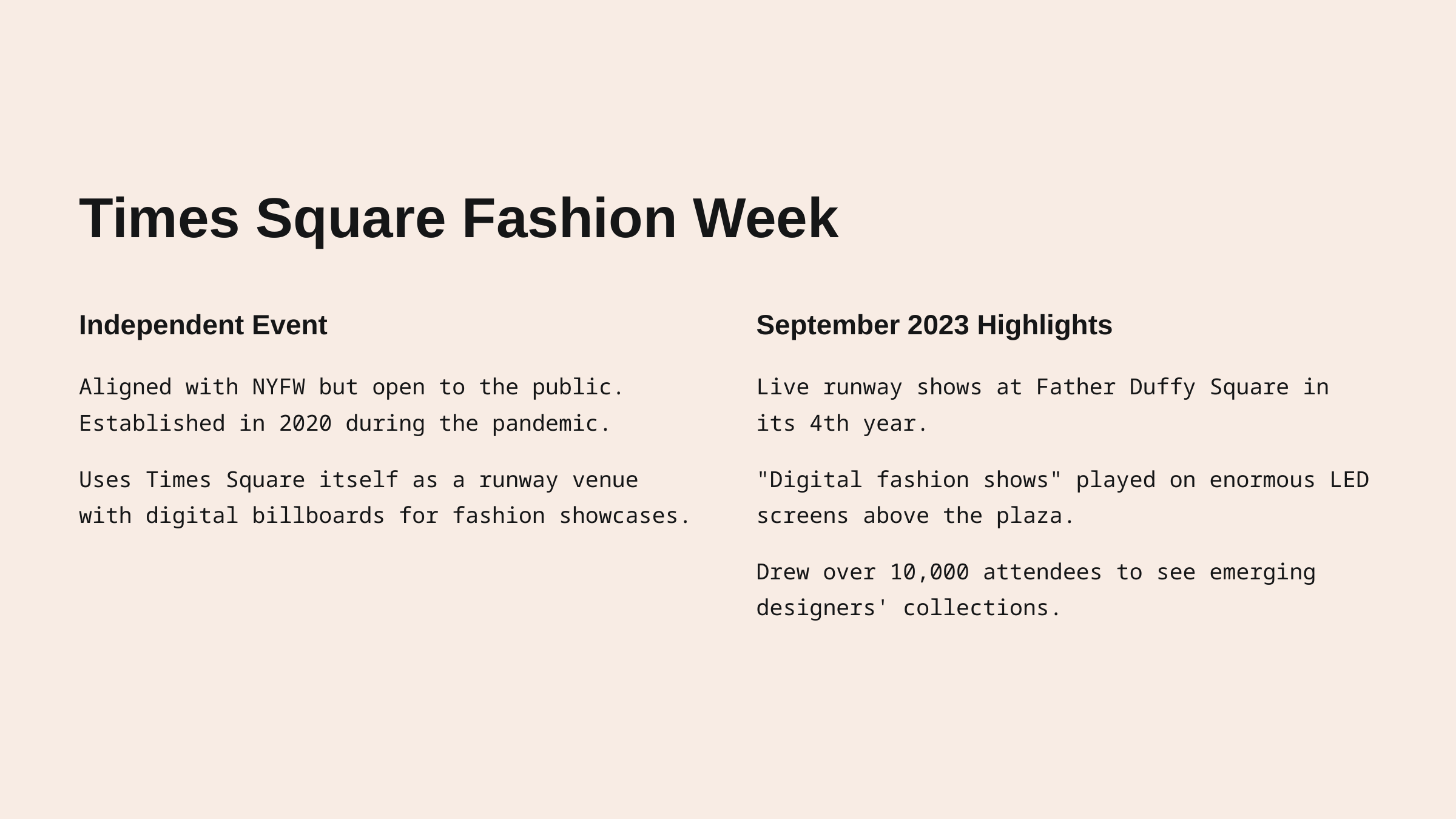

Times Square Fashion Week
Independent Event
September 2023 Highlights
Aligned with NYFW but open to the public. Established in 2020 during the pandemic.
Live runway shows at Father Duffy Square in its 4th year.
Uses Times Square itself as a runway venue with digital billboards for fashion showcases.
"Digital fashion shows" played on enormous LED screens above the plaza.
Drew over 10,000 attendees to see emerging designers' collections.